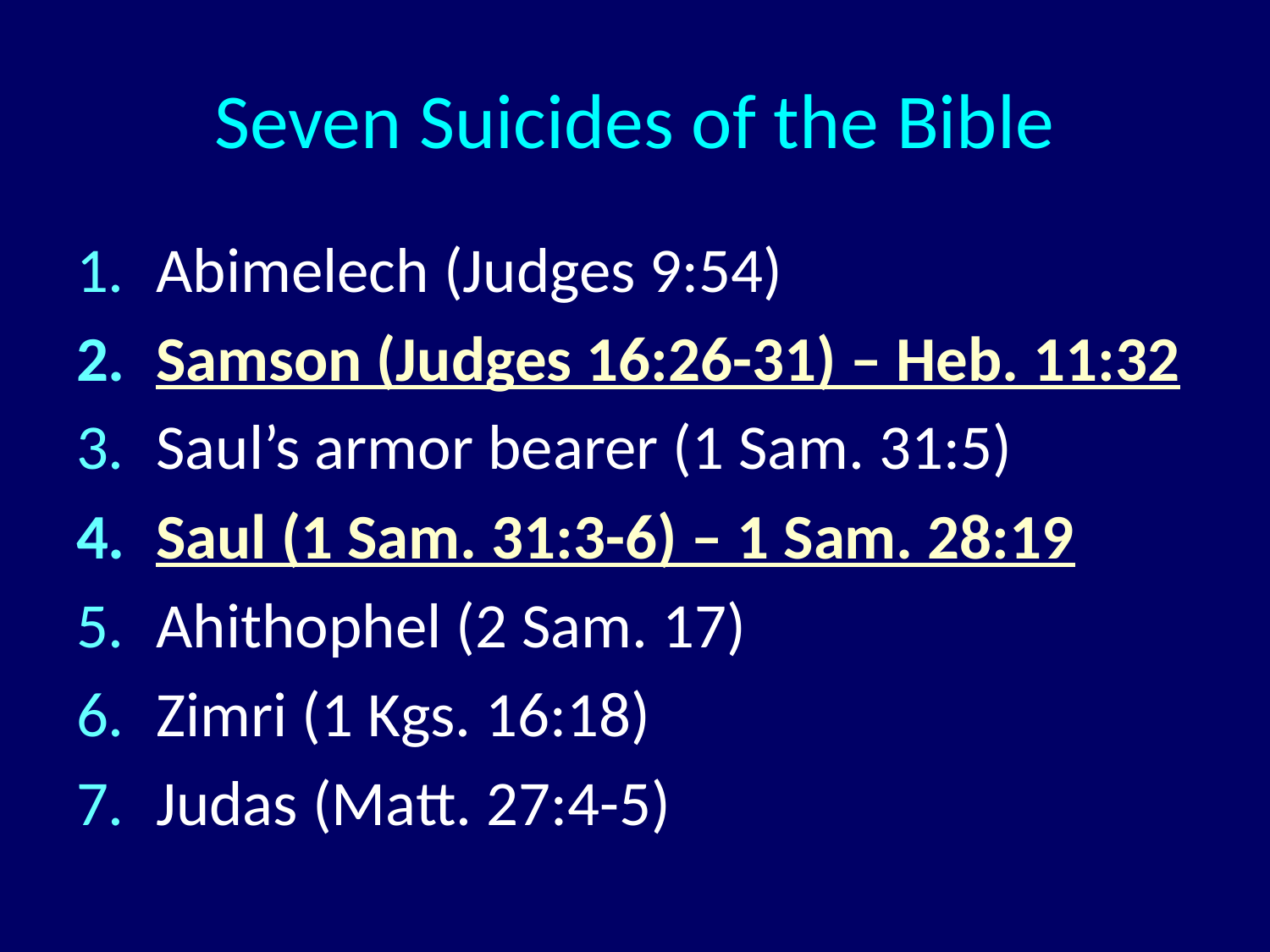

# Seven Suicides of the Bible
Abimelech (Judges 9:54)
Samson (Judges 16:26-31) – Heb. 11:32
Saul’s armor bearer (1 Sam. 31:5)
Saul (1 Sam. 31:3-6) – 1 Sam. 28:19
Ahithophel (2 Sam. 17)
Zimri (1 Kgs. 16:18)
Judas (Matt. 27:4-5)